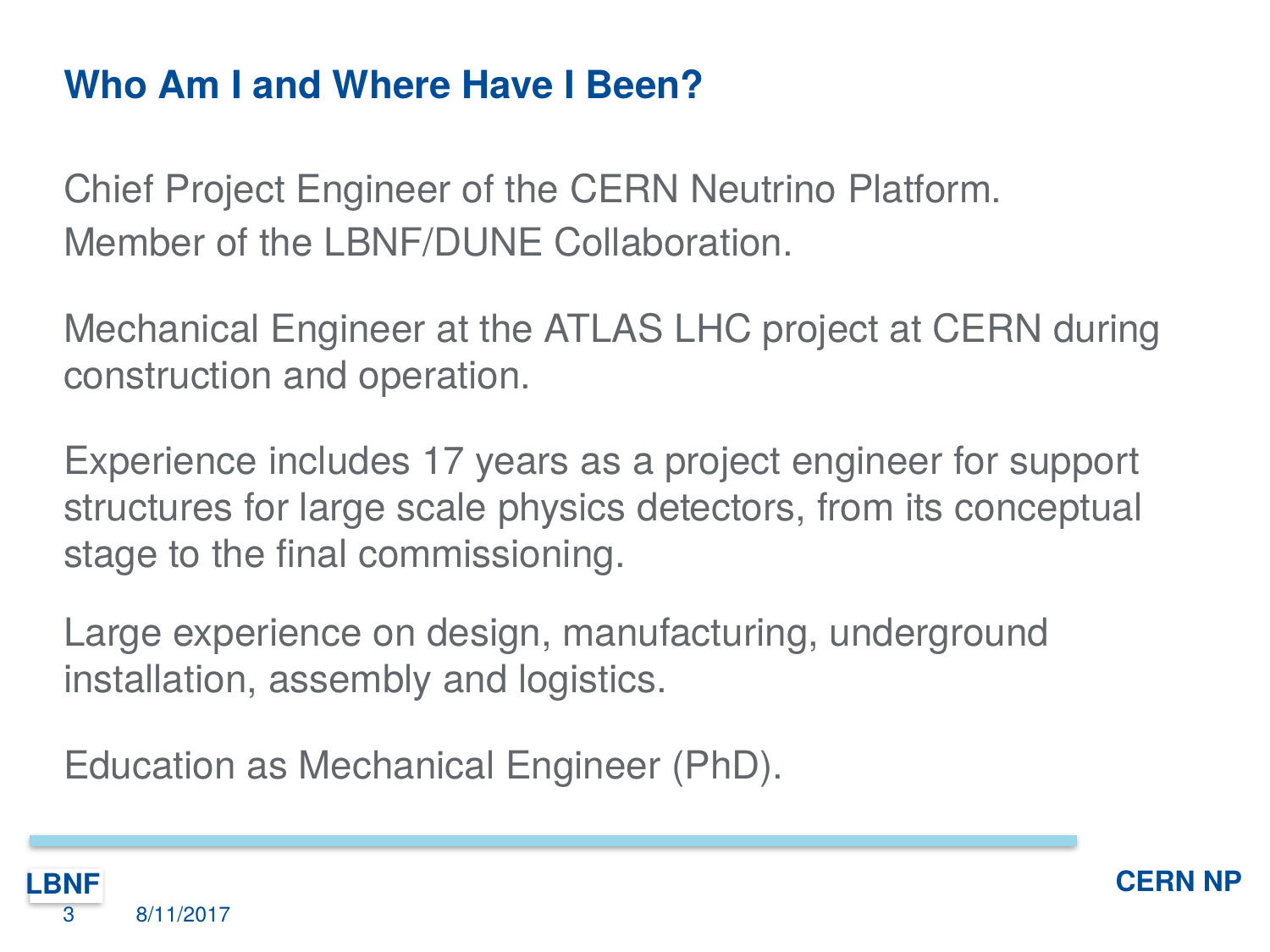

# Who Am I and Where Have I Been?
Chief Project Engineer of the CERN Neutrino Platform.
Member of the LBNF/DUNE Collaboration.

Mechanical Engineer at the ATLAS LHC project at CERN during construction and operation.

Experience includes 17 years as a project engineer for support structures for large scale physics detectors, from its conceptual stage to the final commissioning.
Large experience on design, manufacturing, underground installation, assembly and logistics.

Education as Mechanical Engineer (PhD).
3
8/11/2017